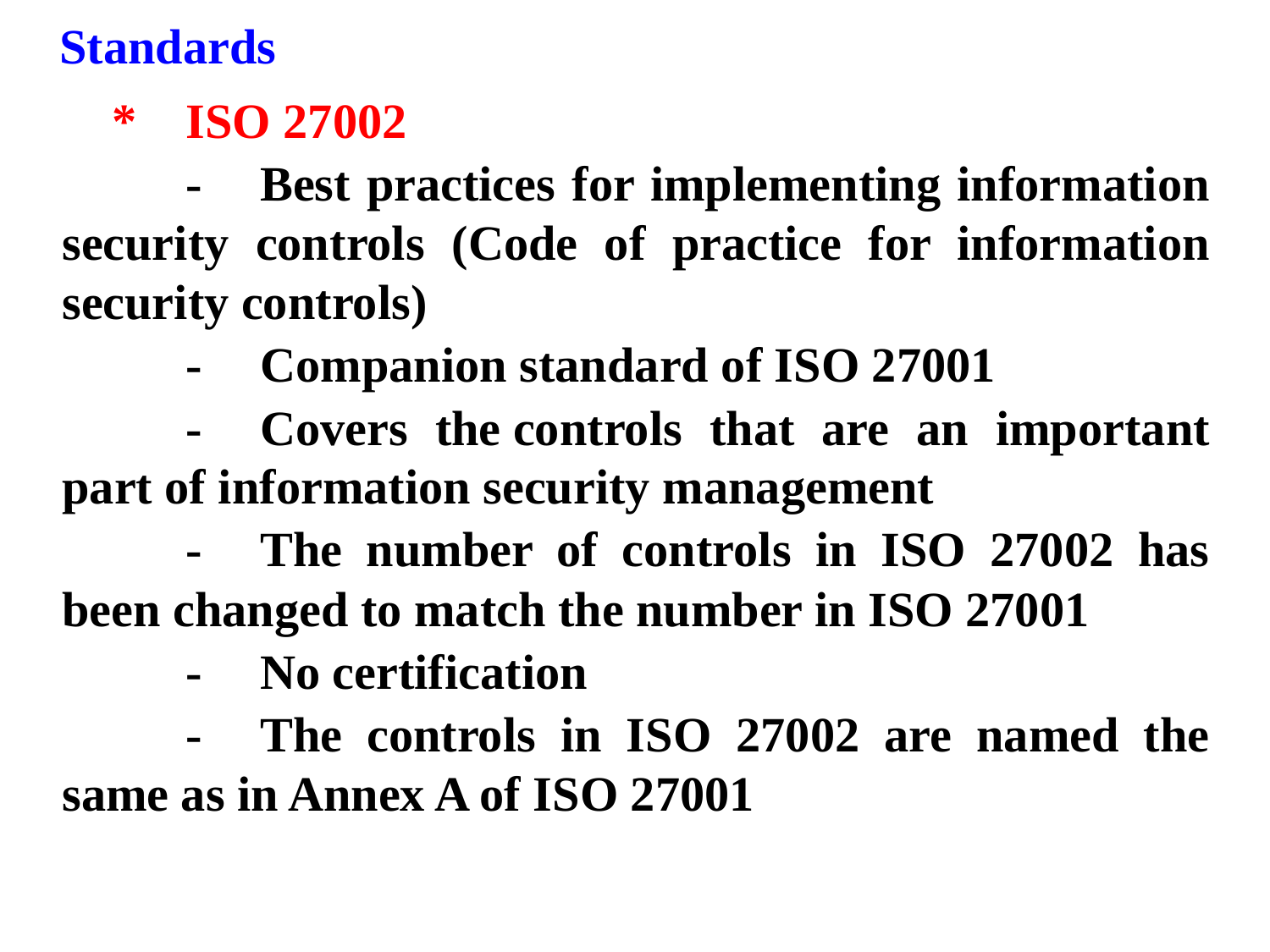

Standards
	*	ISO 27002
		-	Best practices for implementing information security controls (Code of practice for information security controls)
		-	Companion standard of ISO 27001
		-	Covers the controls that are an important part of information security management
		-	The number of controls in ISO 27002 has been changed to match the number in ISO 27001
		-	No certification
		-	The controls in ISO 27002 are named the same as in Annex A of ISO 27001